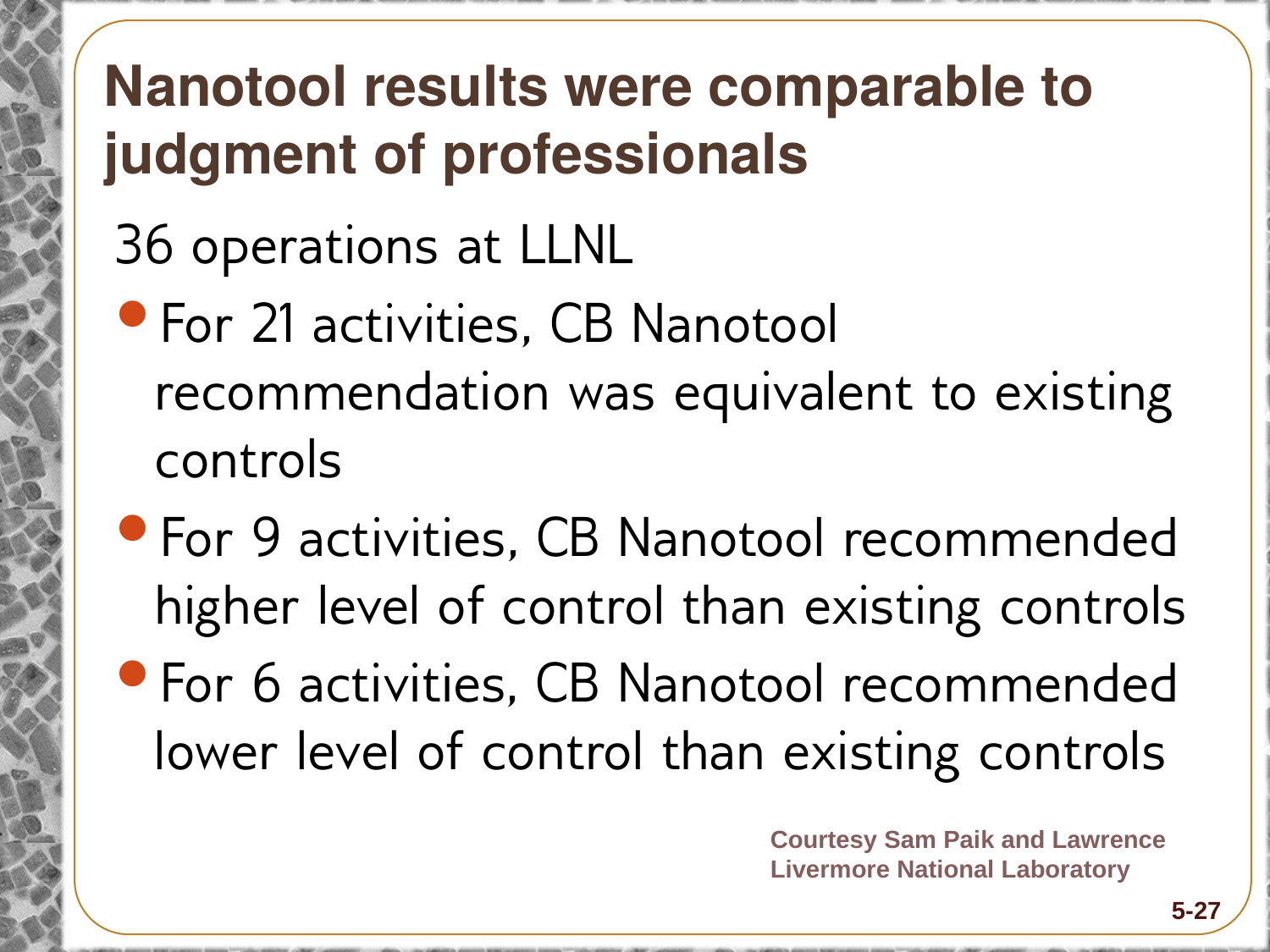

# Nanotool results were comparable to judgment of professionals
36 operations at LLNL
For 21 activities, CB Nanotool recommendation was equivalent to existing controls
For 9 activities, CB Nanotool recommended higher level of control than existing controls
For 6 activities, CB Nanotool recommended lower level of control than existing controls

Courtesy Sam Paik and Lawrence Livermore National Laboratory